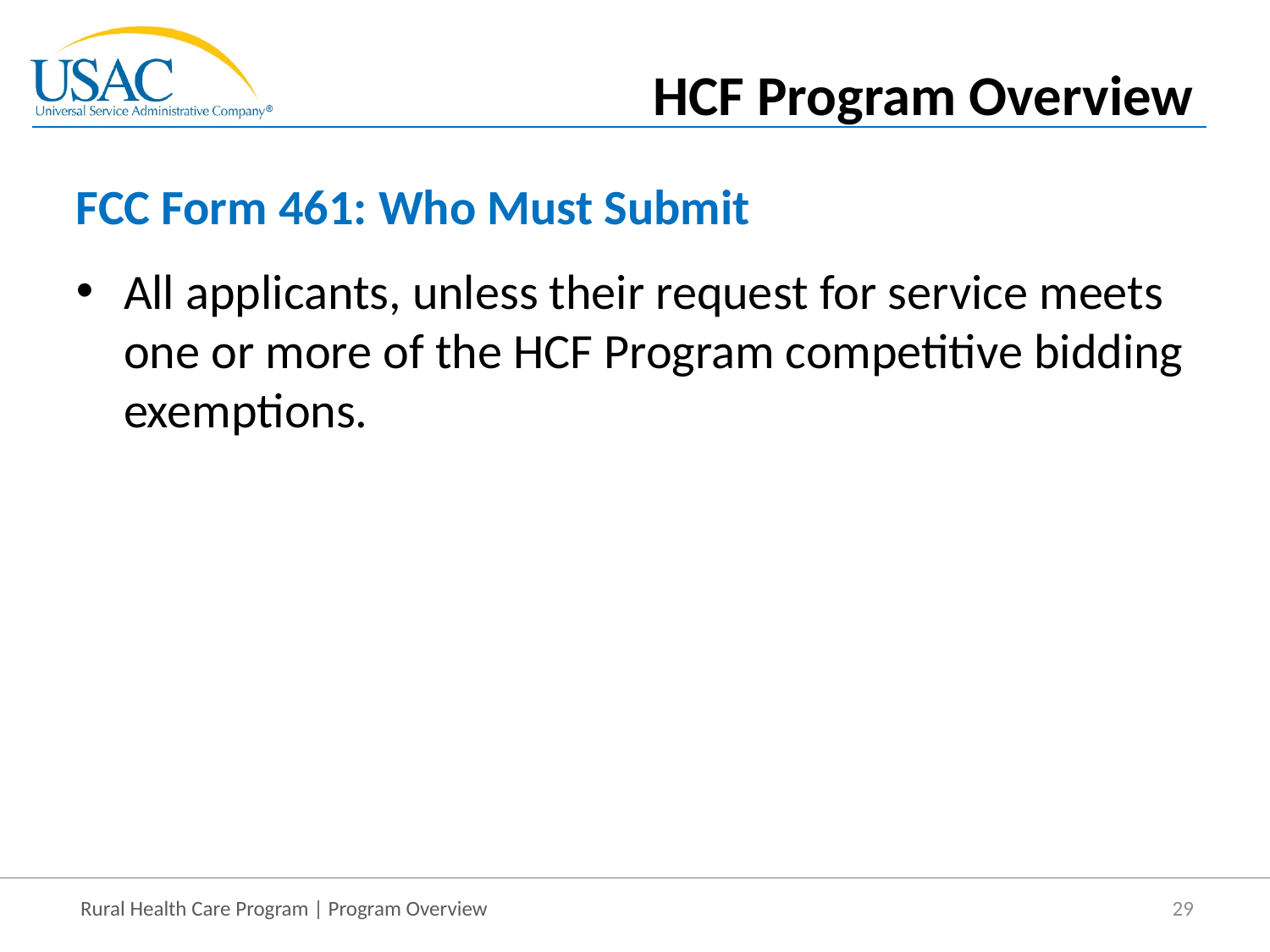

HCF Program Overview
# FCC Form 461: Who Must Submit
All applicants, unless their request for service meets one or more of the HCF Program competitive bidding exemptions.

29